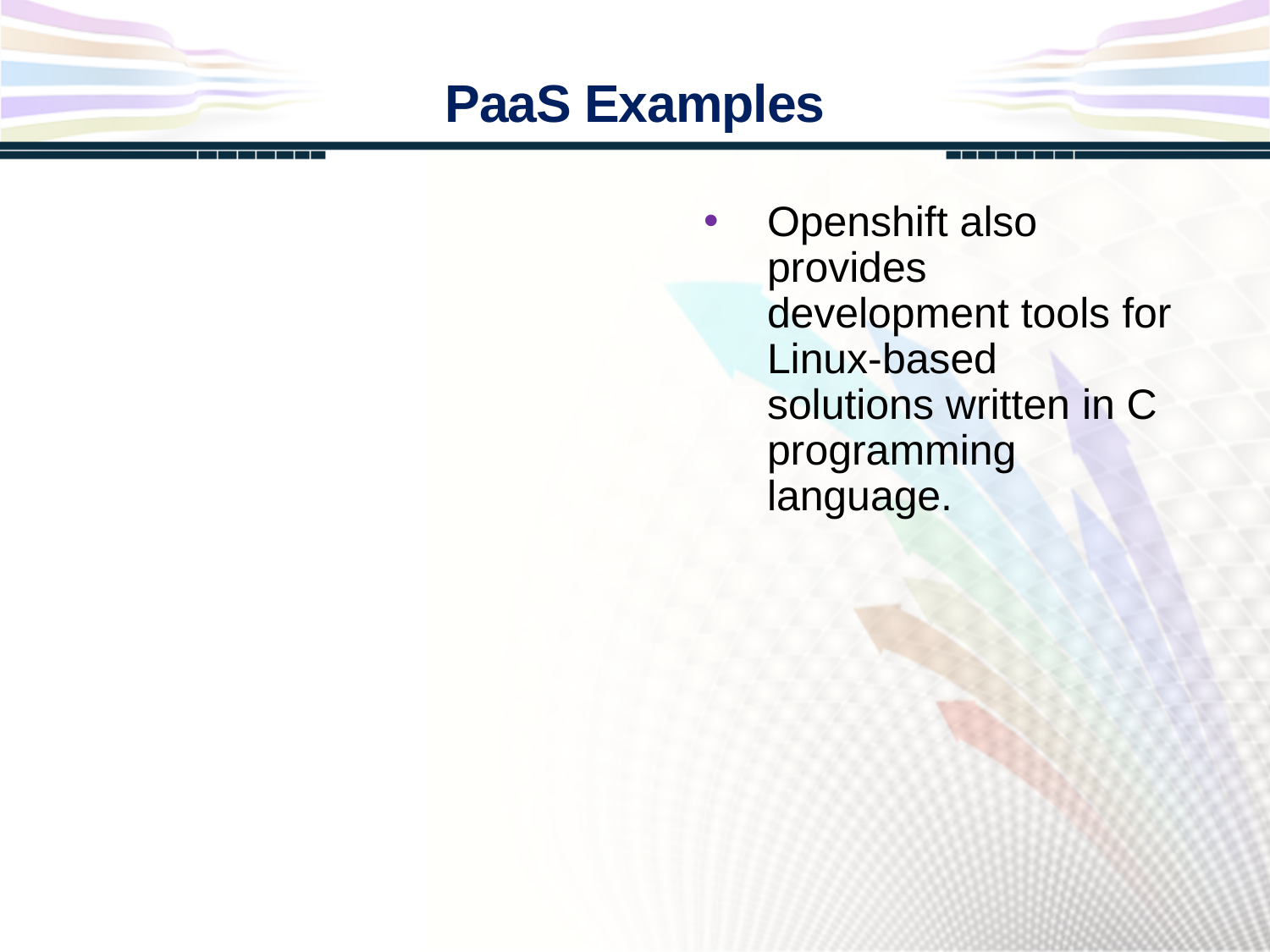

PaaS Examples
Openshift also provides development tools for Linux-based solutions written in C programming language.